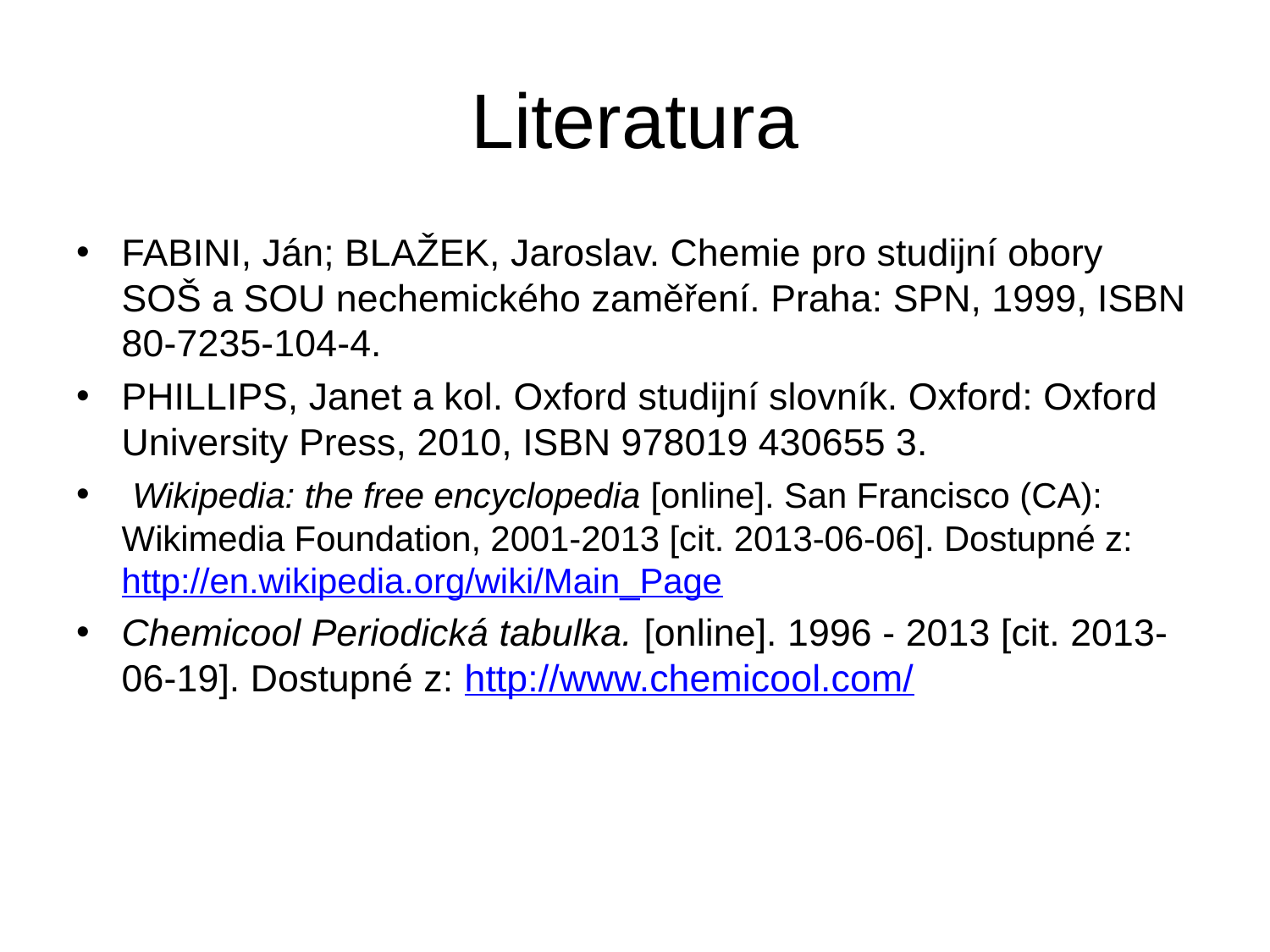

# Literatura
FABINI, Ján; BLAŽEK, Jaroslav. Chemie pro studijní obory SOŠ a SOU nechemického zaměření. Praha: SPN, 1999, ISBN 80-7235-104-4.
PHILLIPS, Janet a kol. Oxford studijní slovník. Oxford: Oxford University Press, 2010, ISBN 978019 430655 3.
 Wikipedia: the free encyclopedia [online]. San Francisco (CA): Wikimedia Foundation, 2001-2013 [cit. 2013-06-06]. Dostupné z:http://en.wikipedia.org/wiki/Main_Page
Chemicool Periodická tabulka. [online]. 1996 - 2013 [cit. 2013-06-19]. Dostupné z: http://www.chemicool.com/